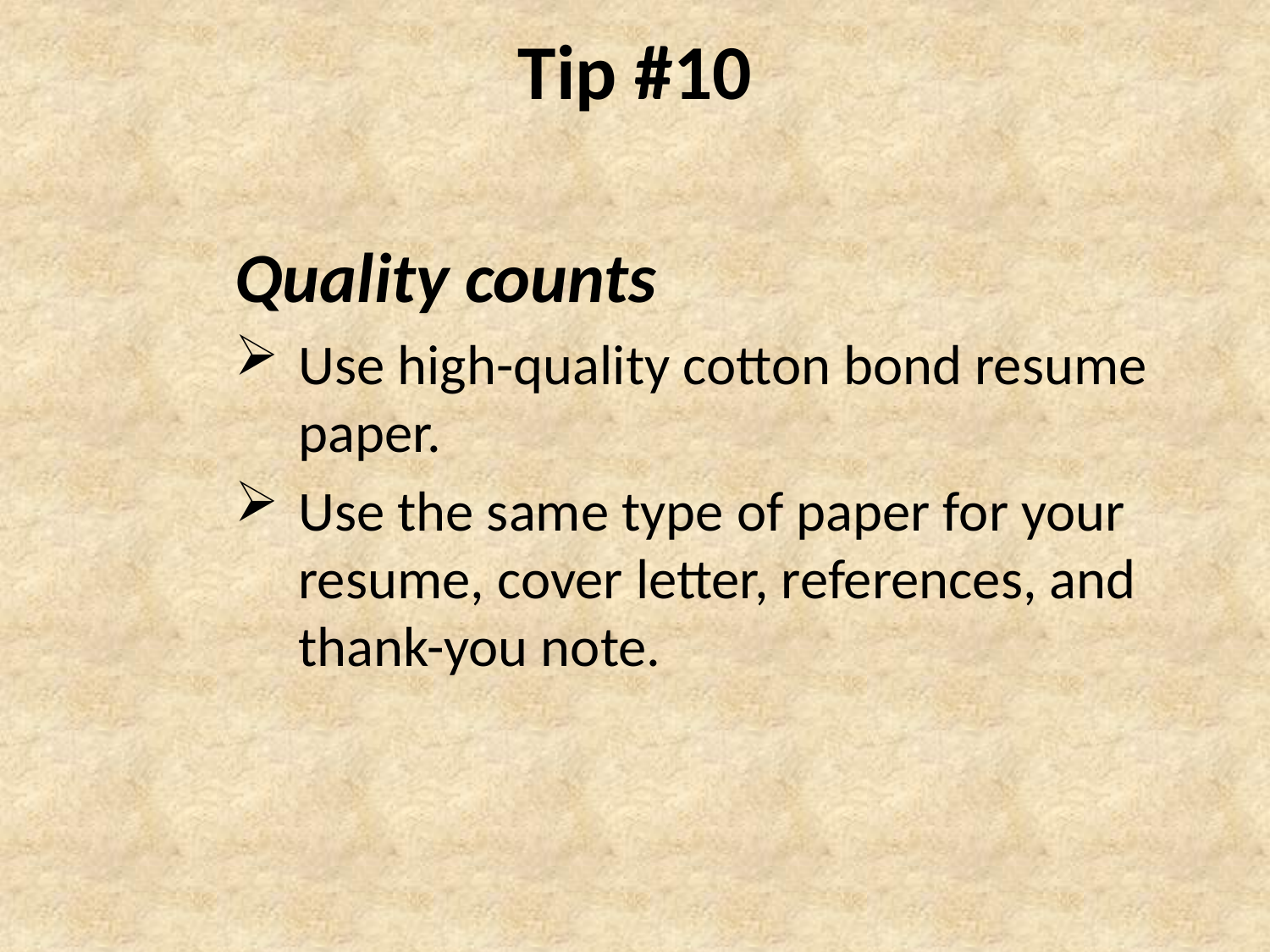

# Tip #10

Quality counts
Use high-quality cotton bond resume paper.
Use the same type of paper for your resume, cover letter, references, and thank-you note.